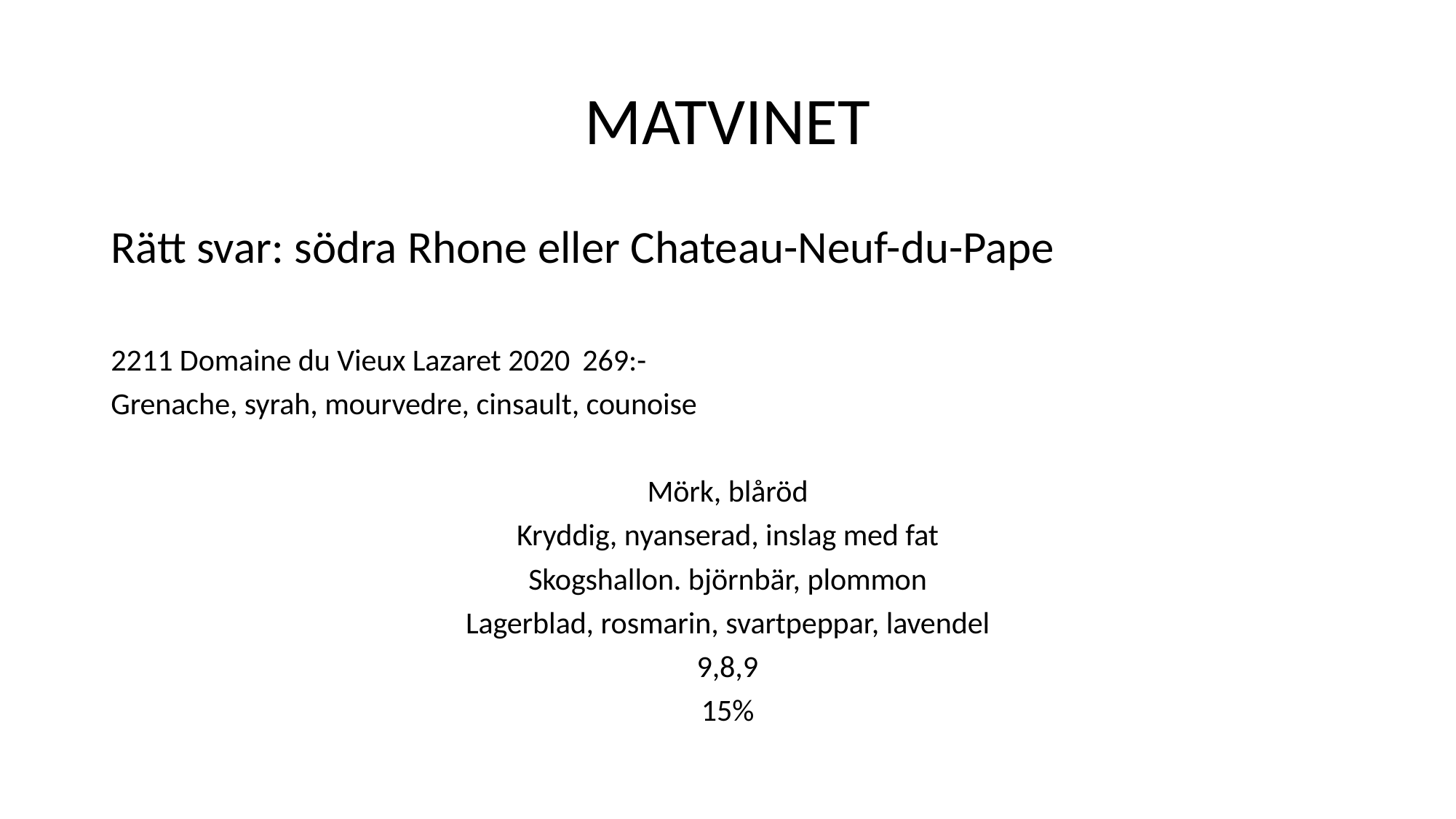

# MATVINET
Rätt svar: södra Rhone eller Chateau-Neuf-du-Pape

2211 Domaine du Vieux Lazaret 2020					269:-
Grenache, syrah, mourvedre, cinsault, counoise

Mörk, blåröd
Kryddig, nyanserad, inslag med fat
Skogshallon. björnbär, plommon
Lagerblad, rosmarin, svartpeppar, lavendel
9,8,9
15%